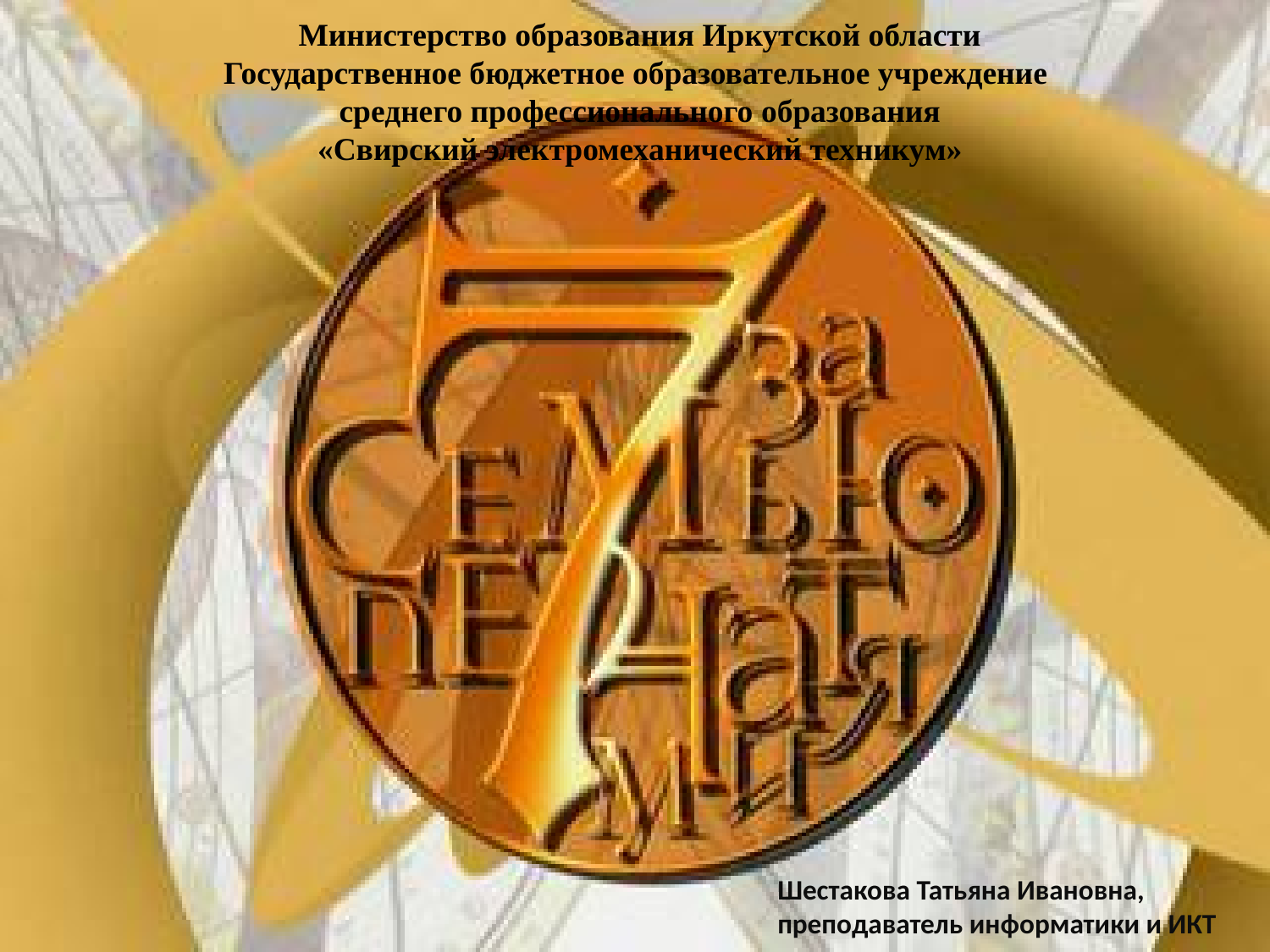

Министерство образования Иркутской области
Государственное бюджетное образовательное учреждение
среднего профессионального образования
«Свирский электромеханический техникум»
Шестакова Татьяна Ивановна, преподаватель информатики и ИКТ